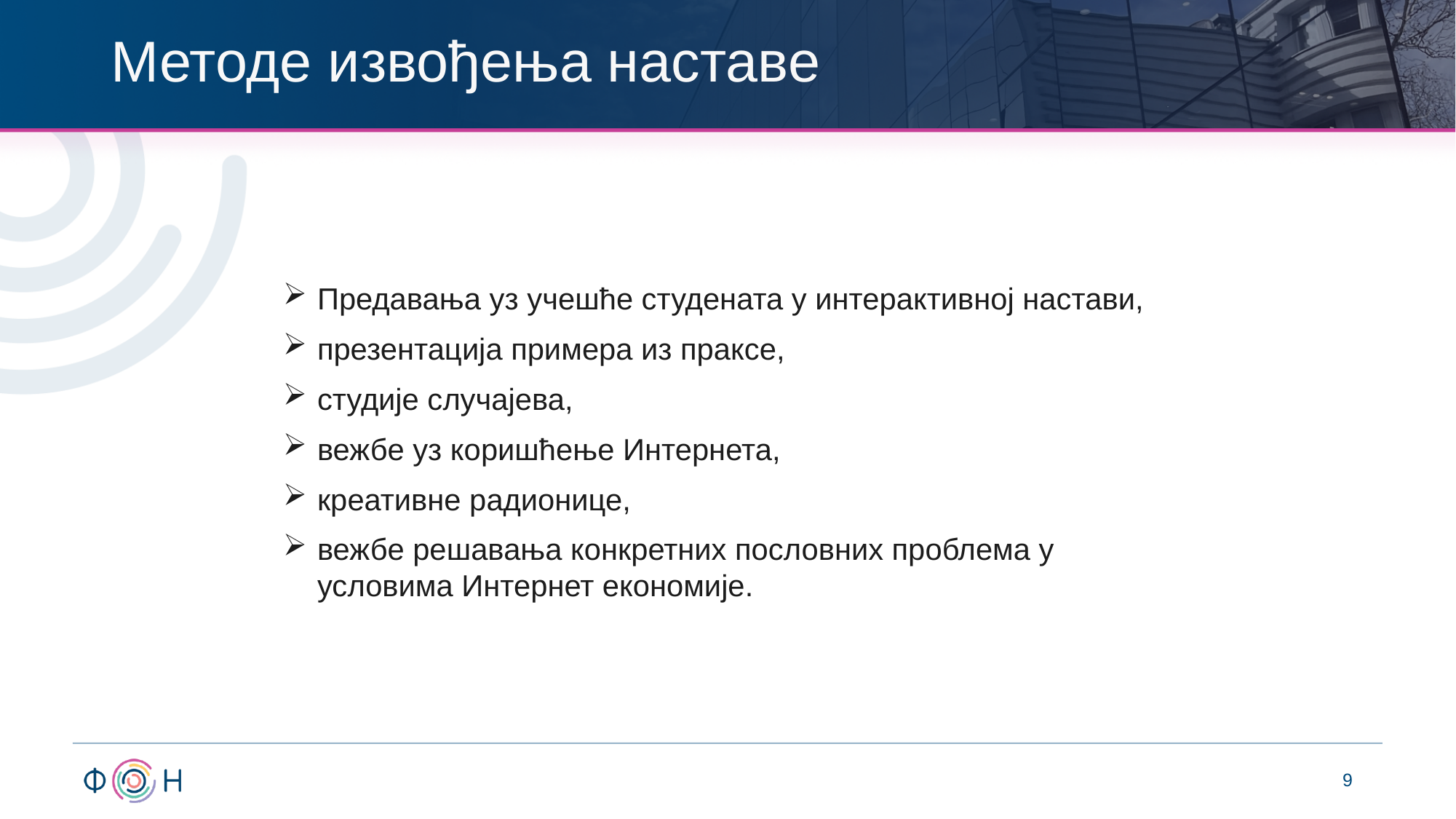

# Методе извођења наставе
Предавања уз учешће студената у интерактивној настави,
презентација примера из праксе,
студије случајева,
вежбе уз коришћење Интернета,
креативне радионице,
вежбе решавања конкретних пословних проблема у условима Интернет економије.
9